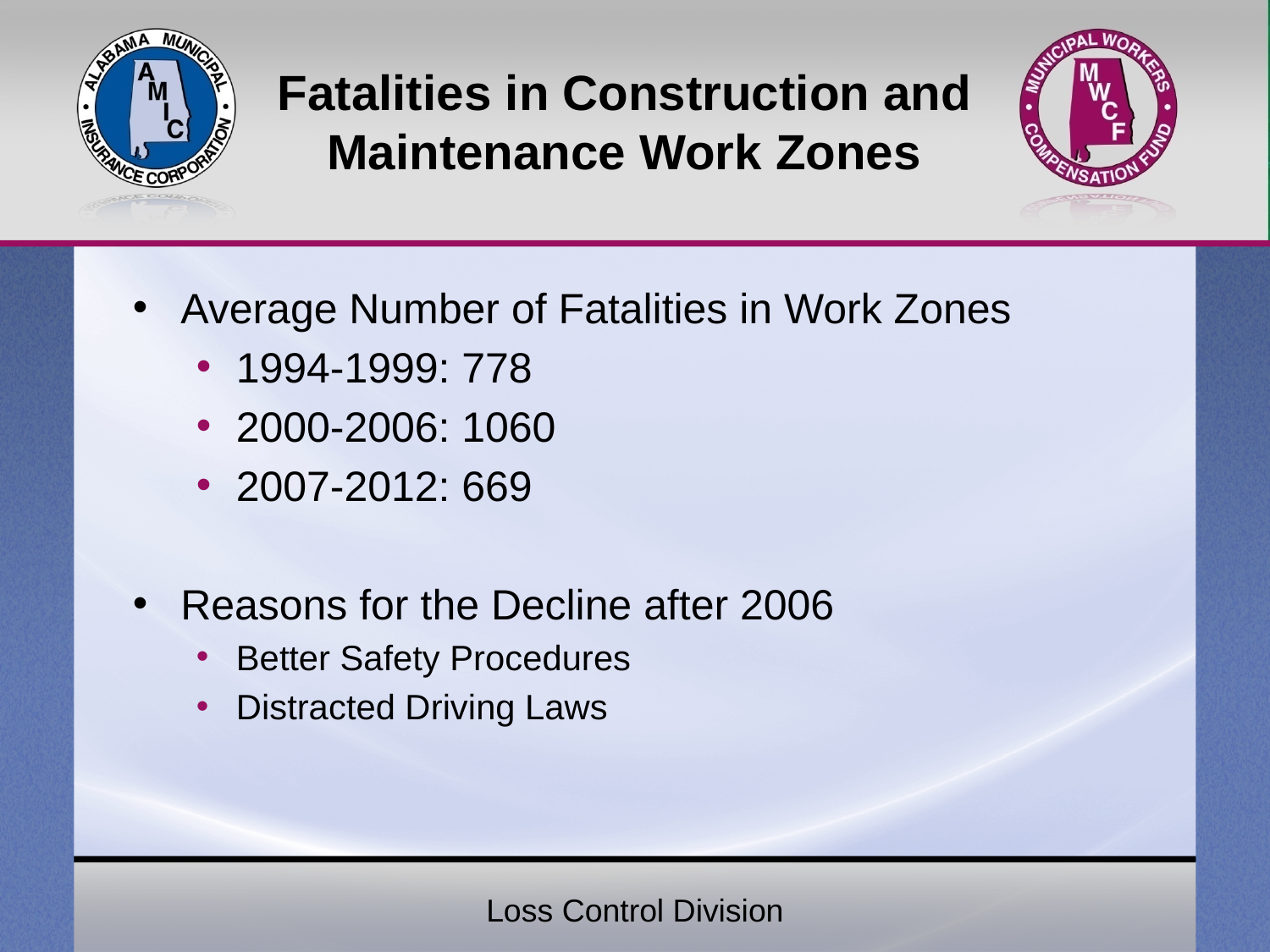

# Fatalities in Construction and Maintenance Work Zones
Average Number of Fatalities in Work Zones
1994-1999: 778
2000-2006: 1060
2007-2012: 669

Reasons for the Decline after 2006
Better Safety Procedures
Distracted Driving Laws